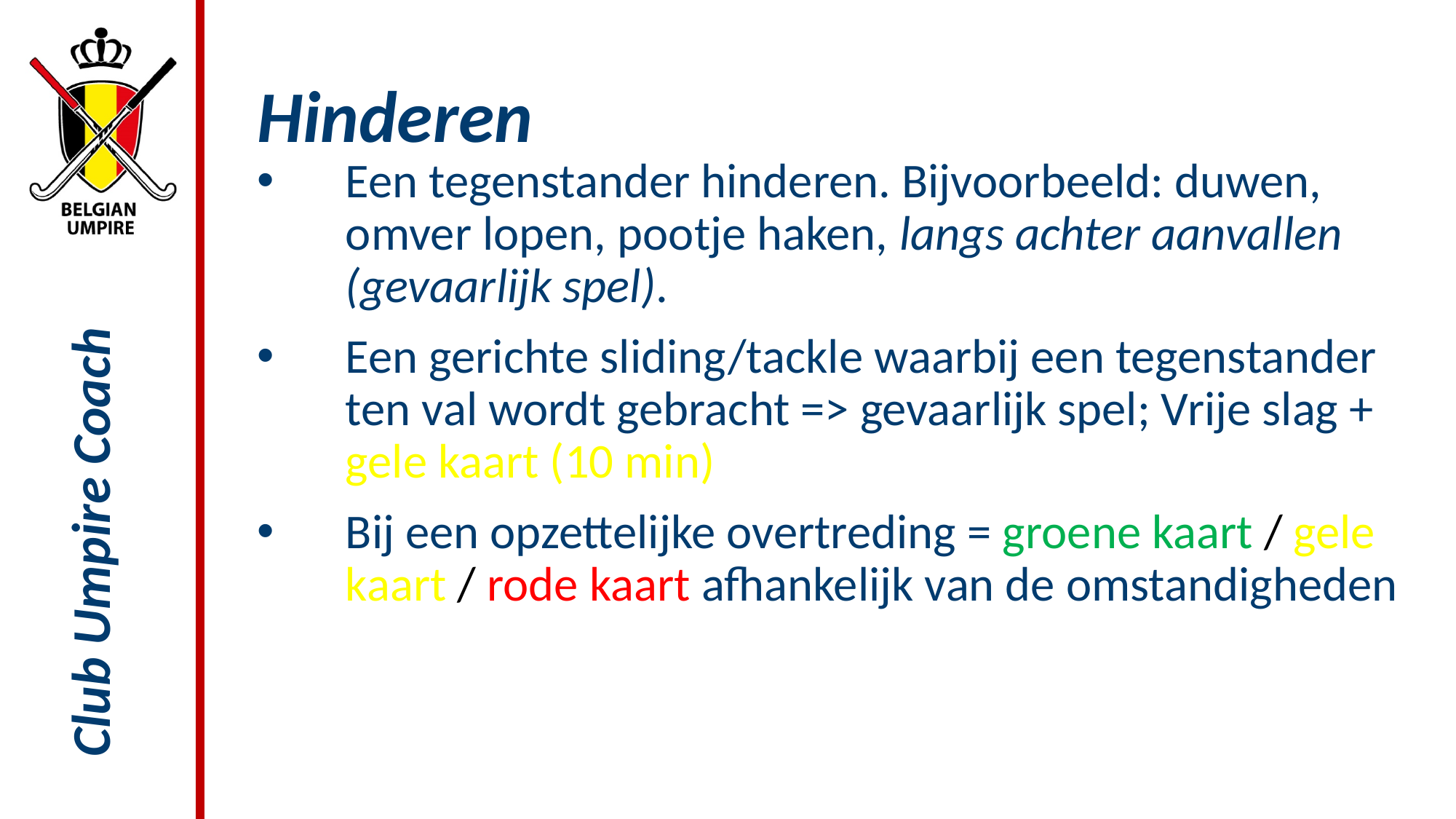

# Hinderen
Een tegenstander hinderen. Bijvoorbeeld: duwen, omver lopen, pootje haken, langs achter aanvallen (gevaarlijk spel).
Een gerichte sliding/tackle waarbij een tegenstander ten val wordt gebracht => gevaarlijk spel; Vrije slag + gele kaart (10 min)
Bij een opzettelijke overtreding = groene kaart / gele kaart / rode kaart afhankelijk van de omstandigheden